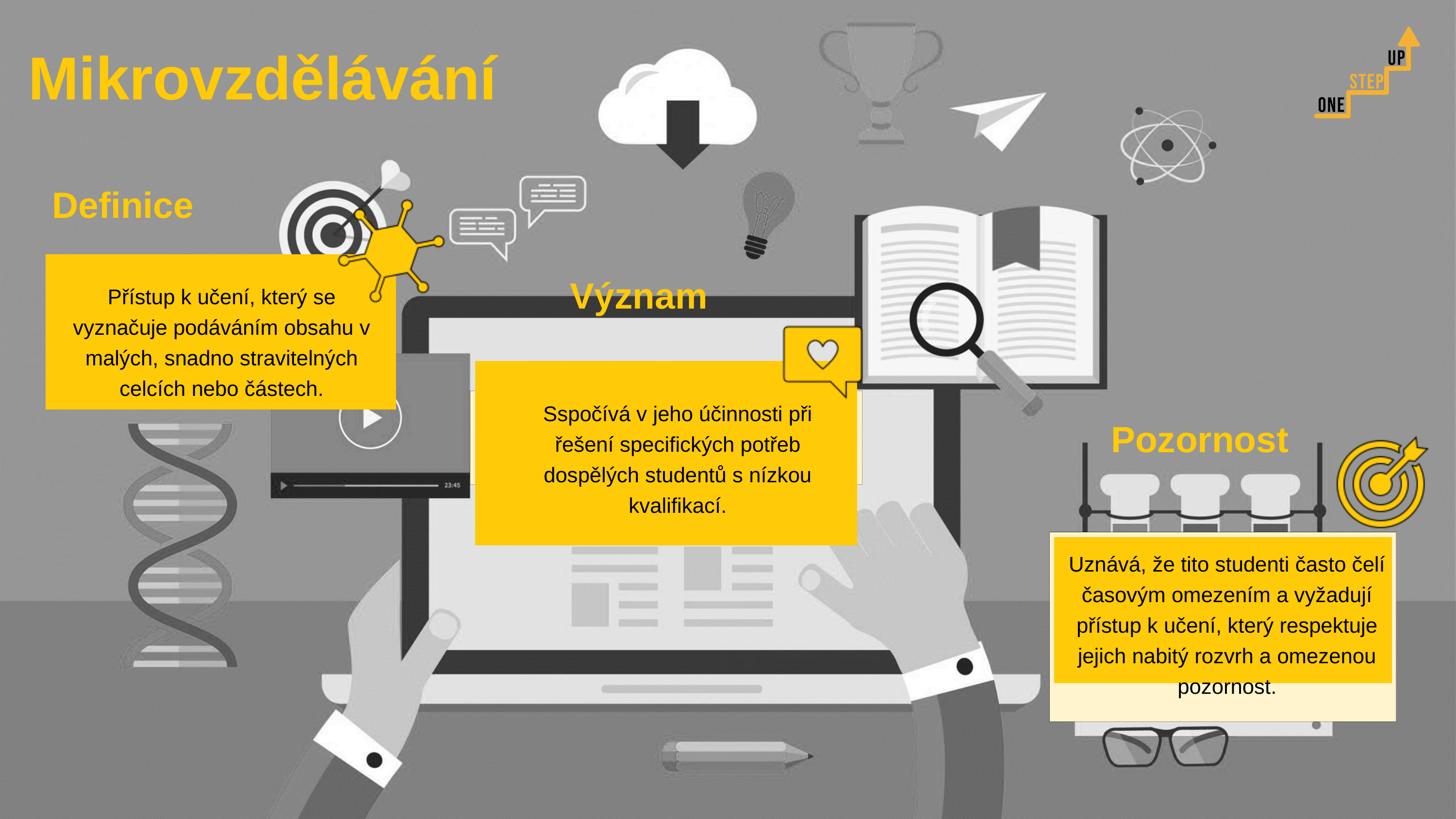

Mikrovzdělávání
Definice

Význam
Přístup k učení, který se vyznačuje podáváním obsahu v malých, snadno stravitelných celcích nebo částech.

Sspočívá v jeho účinnosti při řešení specifických potřeb dospělých studentů s nízkou kvalifikací.
Pozornost

Uznává, že tito studenti často čelí časovým omezením a vyžadují přístup k učení, který respektuje jejich nabitý rozvrh a omezenou pozornost.